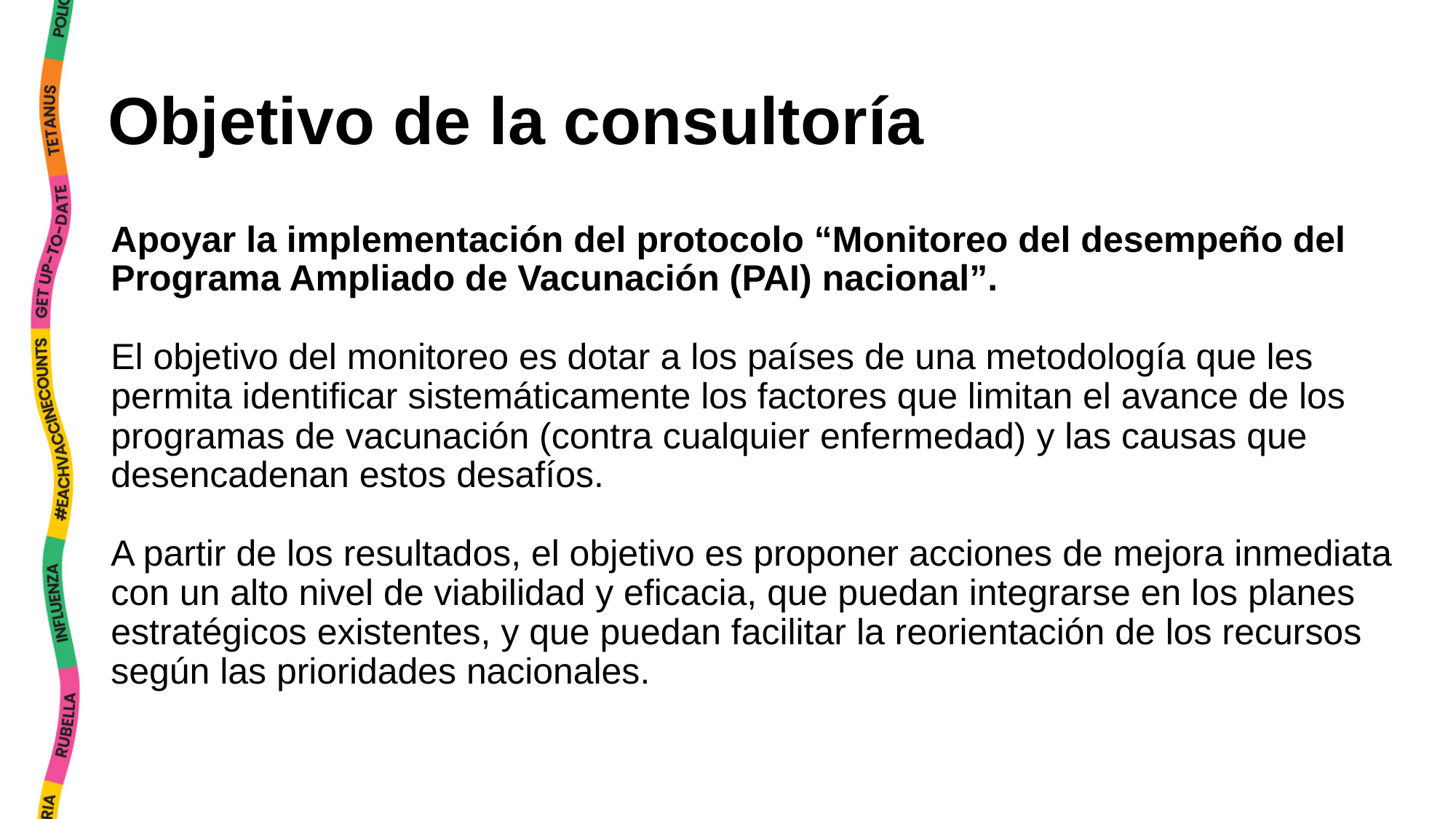

# Objetivo de la consultoría
Apoyar la implementación del protocolo “Monitoreo del desempeño del Programa Ampliado de Vacunación (PAI) nacional”.

El objetivo del monitoreo es dotar a los países de una metodología que les permita identificar sistemáticamente los factores que limitan el avance de los programas de vacunación (contra cualquier enfermedad) y las causas que desencadenan estos desafíos.

A partir de los resultados, el objetivo es proponer acciones de mejora inmediata con un alto nivel de viabilidad y eficacia, que puedan integrarse en los planes estratégicos existentes, y que puedan facilitar la reorientación de los recursos según las prioridades nacionales.